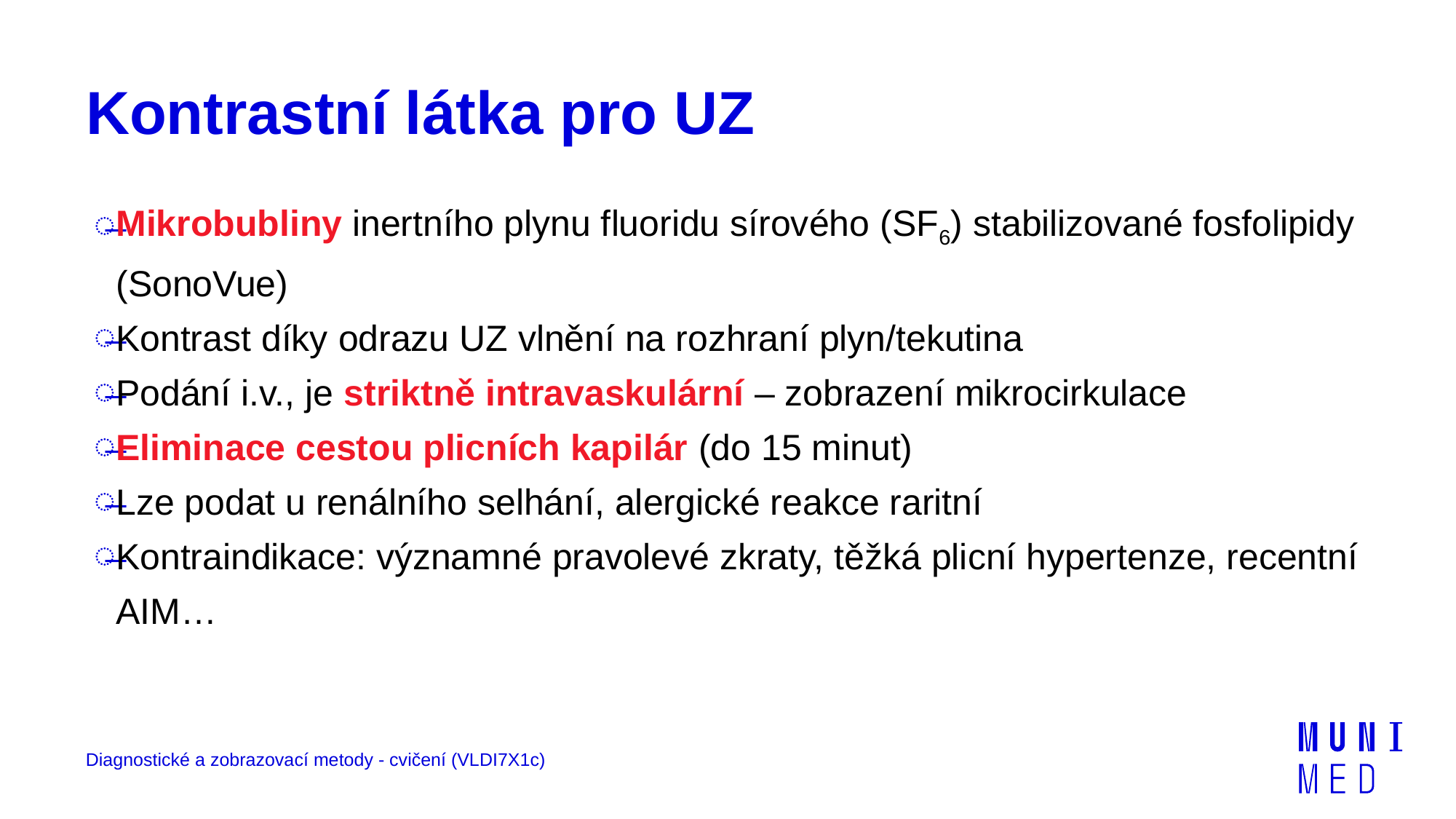

# Kontrastní látka pro UZ
Mikrobubliny inertního plynu fluoridu sírového (SF6) stabilizované fosfolipidy (SonoVue)
Kontrast díky odrazu UZ vlnění na rozhraní plyn/tekutina
Podání i.v., je striktně intravaskulární – zobrazení mikrocirkulace
Eliminace cestou plicních kapilár (do 15 minut)
Lze podat u renálního selhání, alergické reakce raritní
Kontraindikace: významné pravolevé zkraty, těžká plicní hypertenze, recentní AIM…

Diagnostické a zobrazovací metody - cvičení (VLDI7X1c)